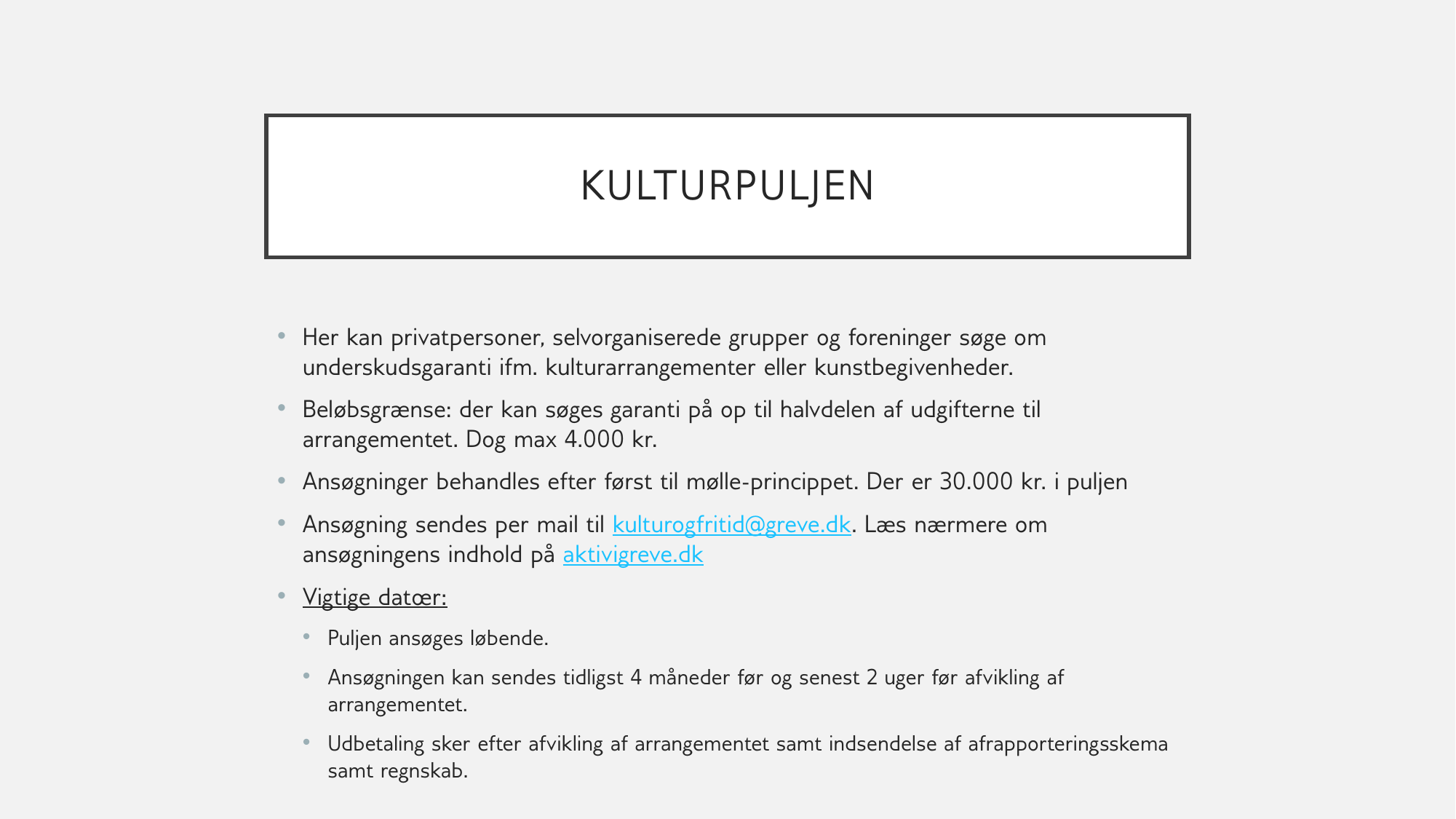

# Kulturpuljen
Her kan privatpersoner, selvorganiserede grupper og foreninger søge om underskudsgaranti ifm. kulturarrangementer eller kunstbegivenheder.
Beløbsgrænse: der kan søges garanti på op til halvdelen af udgifterne til arrangementet. Dog max 4.000 kr.
Ansøgninger behandles efter først til mølle-princippet. Der er 30.000 kr. i puljen
Ansøgning sendes per mail til kulturogfritid@greve.dk. Læs nærmere om ansøgningens indhold på aktivigreve.dk
Vigtige datoer:
Puljen ansøges løbende.
Ansøgningen kan sendes tidligst 4 måneder før og senest 2 uger før afvikling af arrangementet.
Udbetaling sker efter afvikling af arrangementet samt indsendelse af afrapporteringsskema samt regnskab.